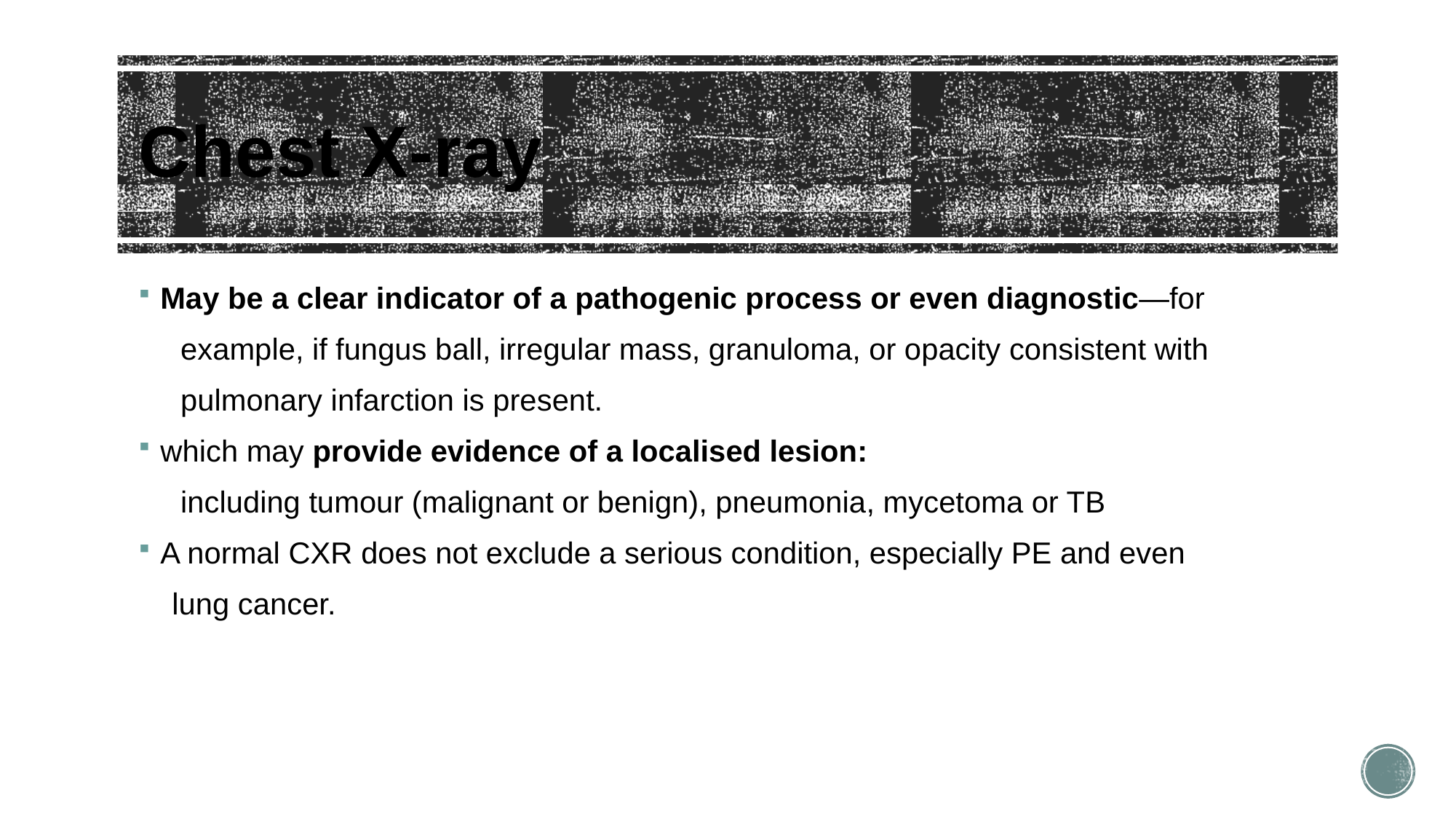

# Chest X-ray

May be a clear indicator of a pathogenic process or even diagnostic—for
     example, if fungus ball, irregular mass, granuloma, or opacity consistent with
     pulmonary infarction is present.
which may provide evidence of a localised lesion:
     including tumour (malignant or benign), pneumonia, mycetoma or TB
A normal CXR does not exclude a serious condition, especially PE and even
    lung cancer.